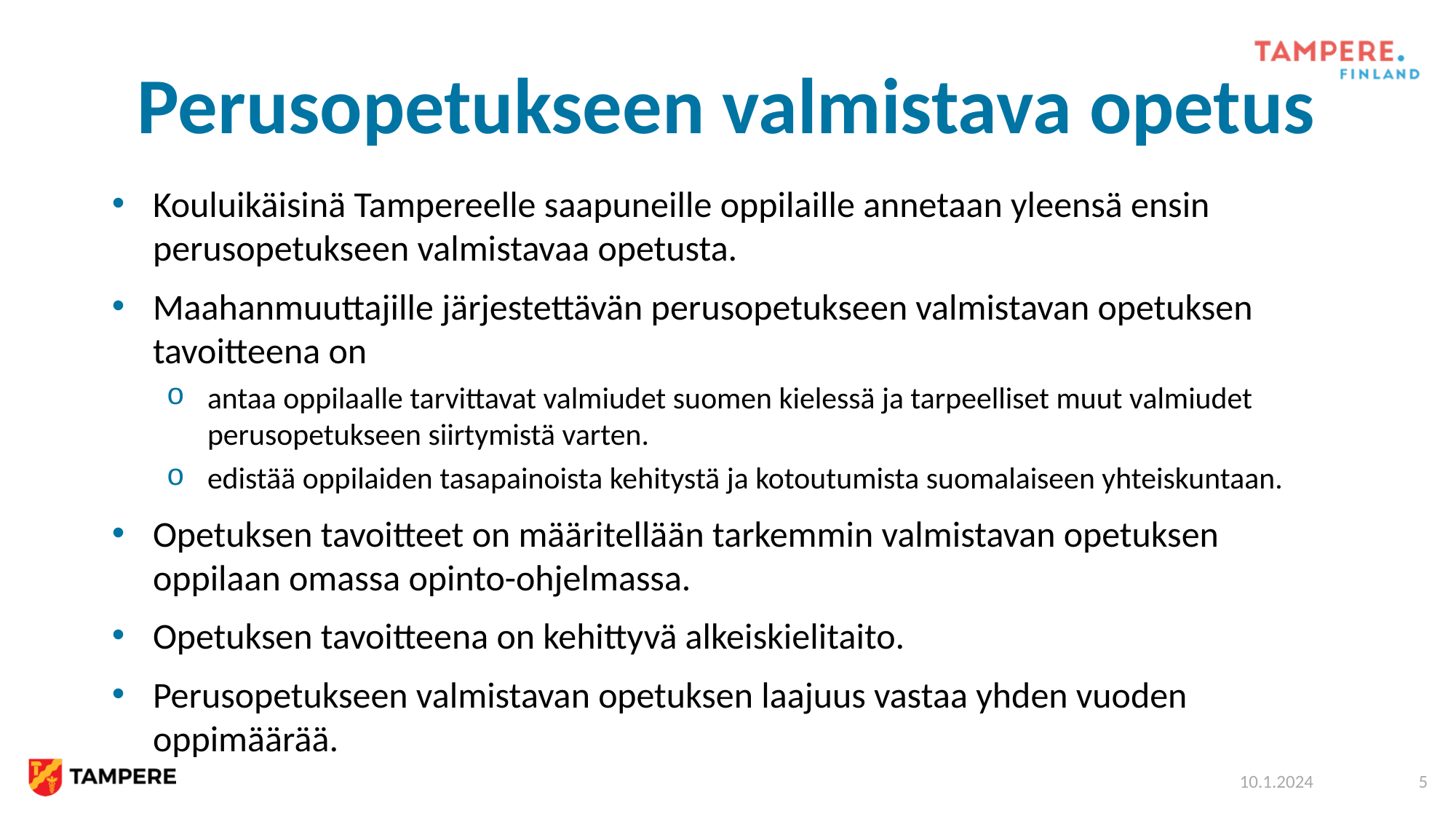

# Perusopetukseen valmistava opetus
Kouluikäisinä Tampereelle saapuneille oppilaille annetaan yleensä ensin perusopetukseen valmistavaa opetusta.
Maahanmuuttajille järjestettävän perusopetukseen valmistavan opetuksen tavoitteena on
antaa oppilaalle tarvittavat valmiudet suomen kielessä ja tarpeelliset muut valmiudet perusopetukseen siirtymistä varten.
edistää oppilaiden tasapainoista kehitystä ja kotoutumista suomalaiseen yhteiskuntaan.
Opetuksen tavoitteet on määritellään tarkemmin valmistavan opetuksen oppilaan omassa opinto-ohjelmassa.
Opetuksen tavoitteena on kehittyvä alkeiskielitaito.
Perusopetukseen valmistavan opetuksen laajuus vastaa yhden vuoden oppimäärää.
10.1.2024
5